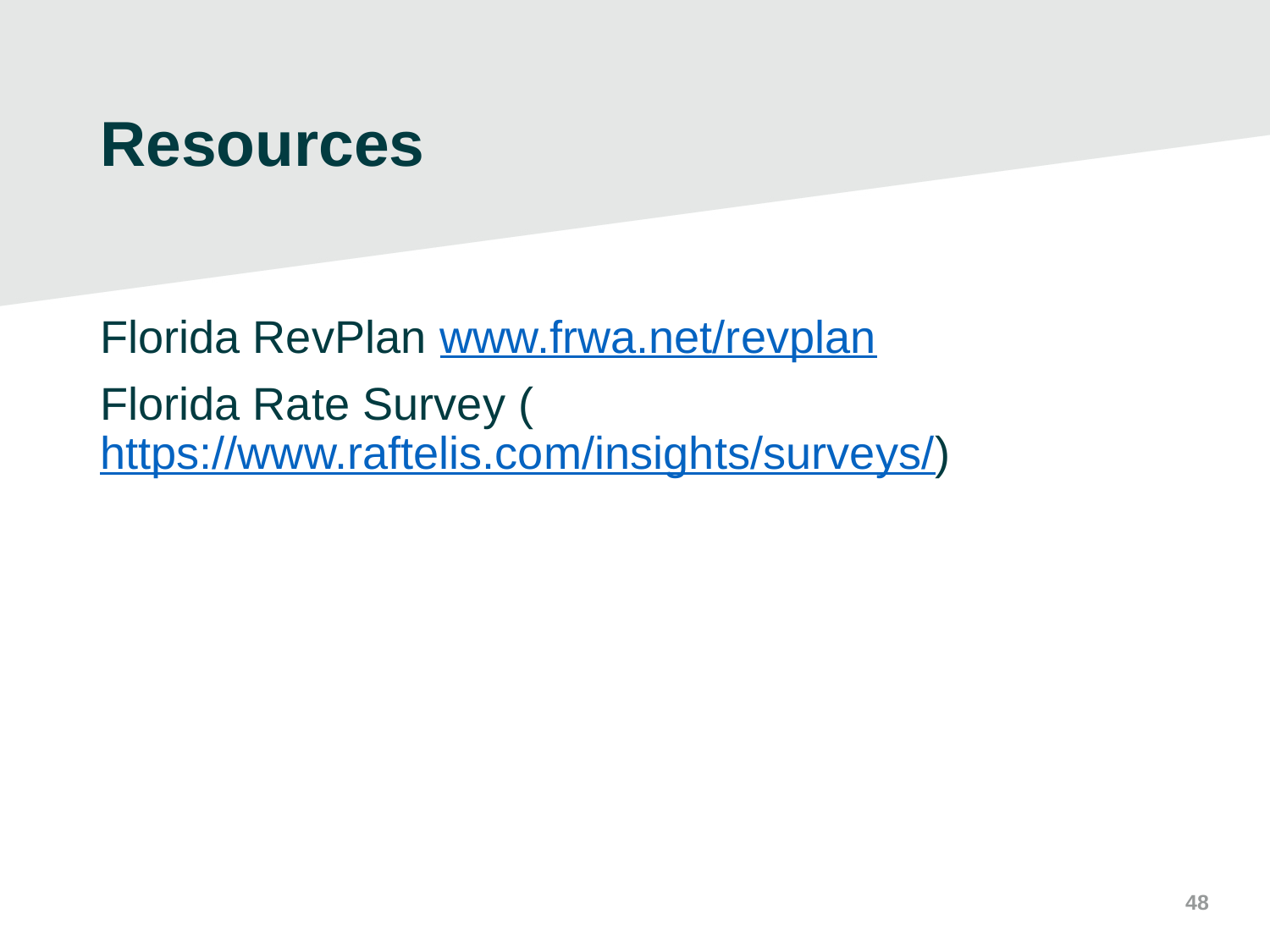

# Resources
Florida RevPlan www.frwa.net/revplan
Florida Rate Survey (https://www.raftelis.com/insights/surveys/)

48